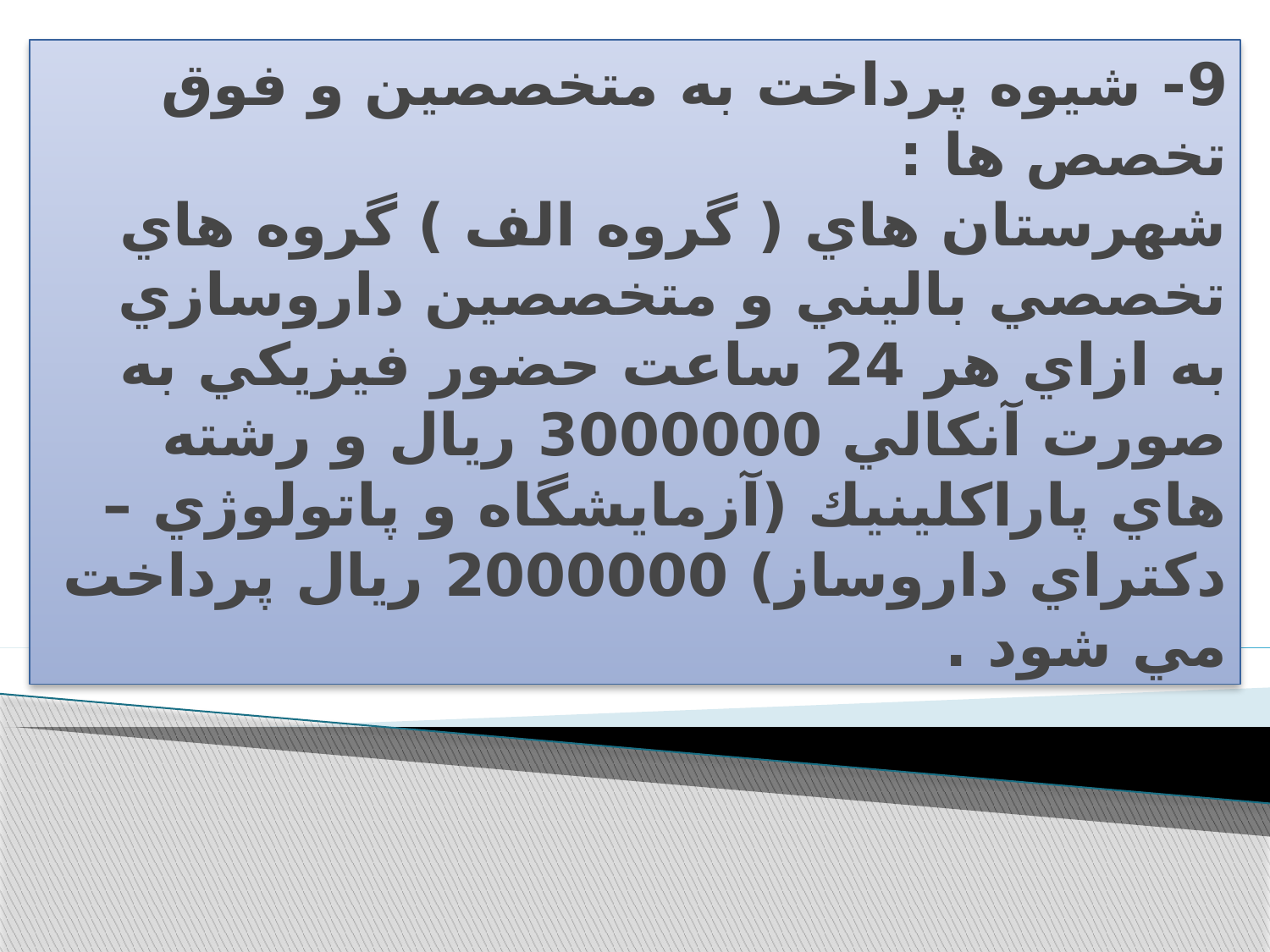

# 9- شيوه پرداخت به متخصصين و فوق تخصص ها : شهرستان هاي ( گروه الف ) گروه هاي تخصصي باليني و متخصصين داروسازي به ازاي هر 24 ساعت حضور فيزيكي به صورت آنكالي 3000000 ريال و رشته هاي پاراكلينيك (آزمايشگاه و پاتولوژي –دكتراي داروساز) 2000000 ريال پرداخت مي شود .